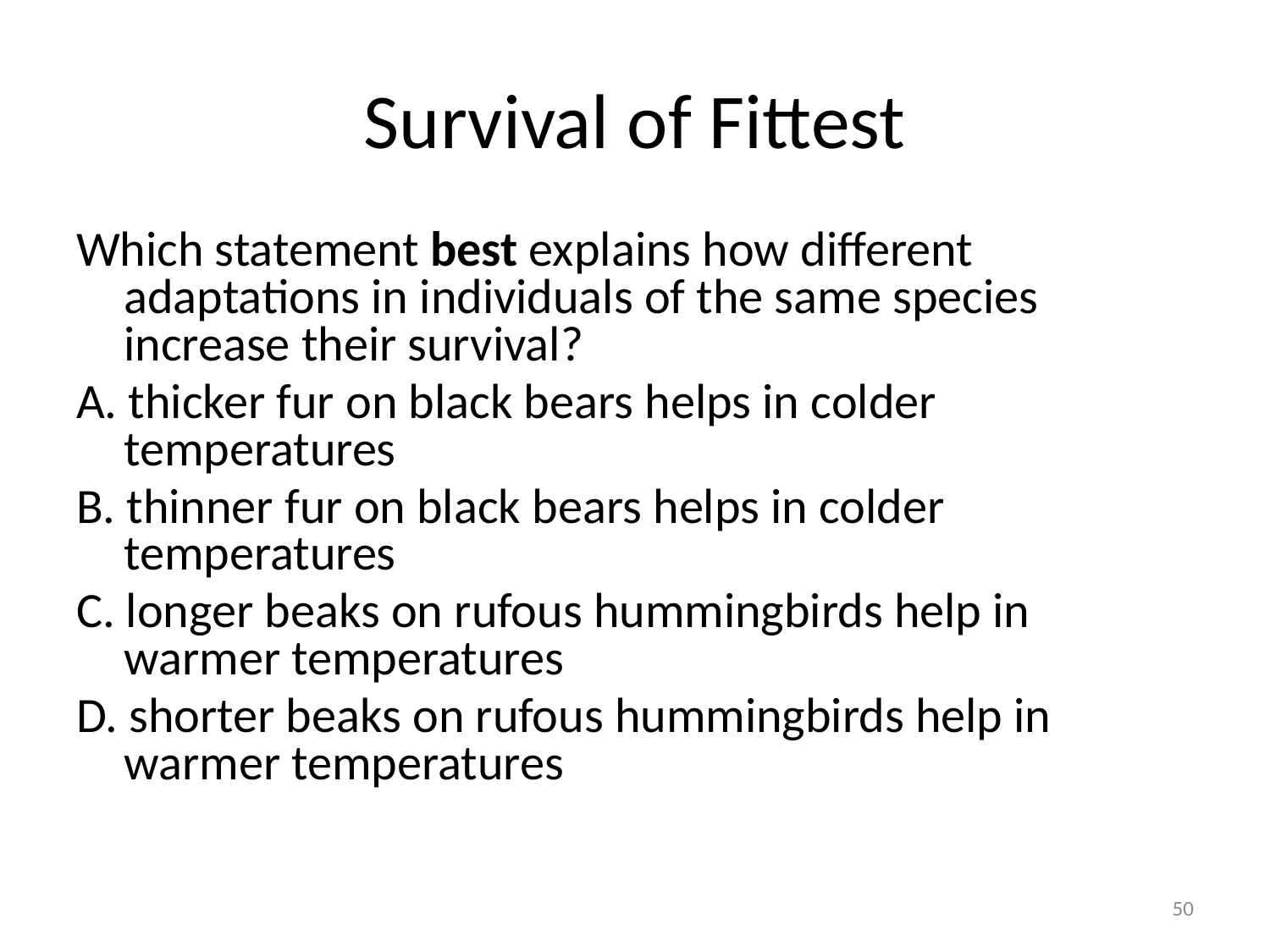

# Survival of Fittest
Which statement best explains how different adaptations in individuals of the same species increase their survival?
A. thicker fur on black bears helps in colder temperatures
B. thinner fur on black bears helps in colder temperatures
C. longer beaks on rufous hummingbirds help in warmer temperatures
D. shorter beaks on rufous hummingbirds help in warmer temperatures
50